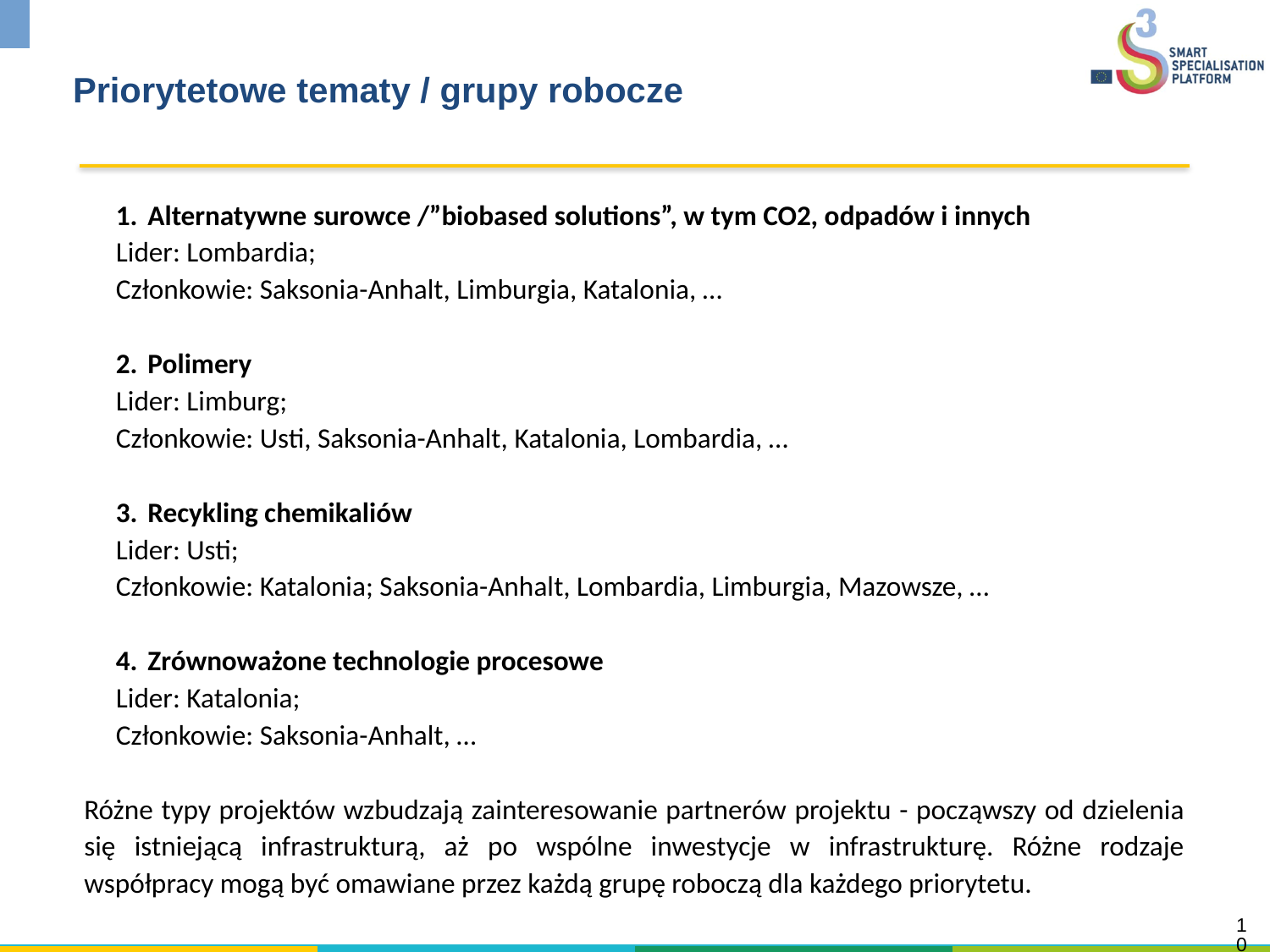

Priorytetowe tematy / grupy robocze

Alternatywne surowce /”biobased solutions”, w tym CO2, odpadów i innych
Lider: Lombardia;
Członkowie: Saksonia-Anhalt, Limburgia, Katalonia, …

Polimery
Lider: Limburg;
Członkowie: Usti, Saksonia-Anhalt, Katalonia, Lombardia, …

Recykling chemikaliów
Lider: Usti;
Członkowie: Katalonia; Saksonia-Anhalt, Lombardia, Limburgia, Mazowsze, …

Zrównoważone technologie procesowe
Lider: Katalonia;
Członkowie: Saksonia-Anhalt, …

Różne typy projektów wzbudzają zainteresowanie partnerów projektu - począwszy od dzielenia się istniejącą infrastrukturą, aż po wspólne inwestycje w infrastrukturę. Różne rodzaje współpracy mogą być omawiane przez każdą grupę roboczą dla każdego priorytetu.
10